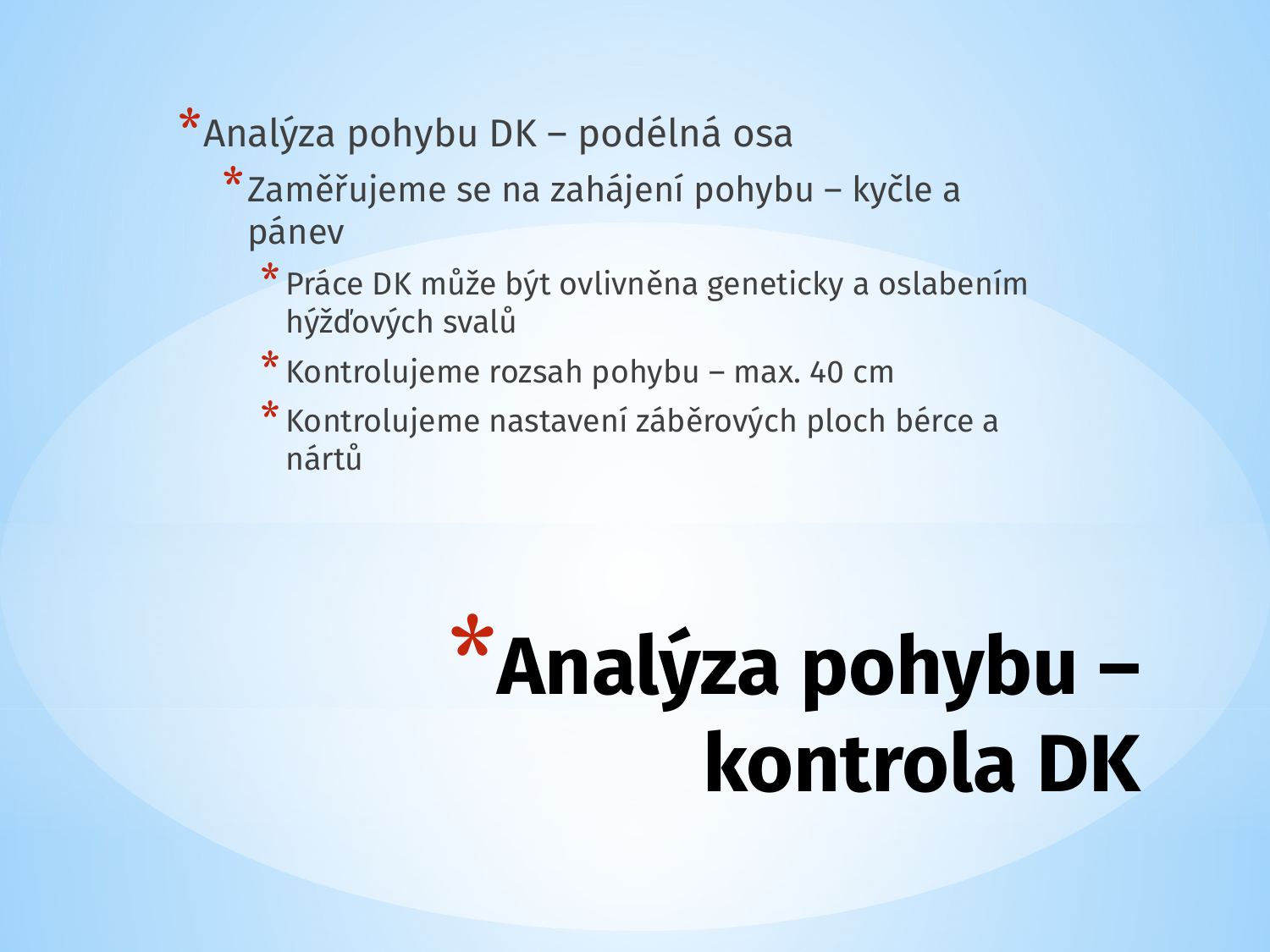

Analýza pohybu DK – podélná osa
Zaměřujeme se na zahájení pohybu – kyčle a pánev
Práce DK může být ovlivněna geneticky a oslabením hýžďových svalů
Kontrolujeme rozsah pohybu – max. 40 cm
Kontrolujeme nastavení záběrových ploch bérce a nártů
# Analýza pohybu – kontrola DK